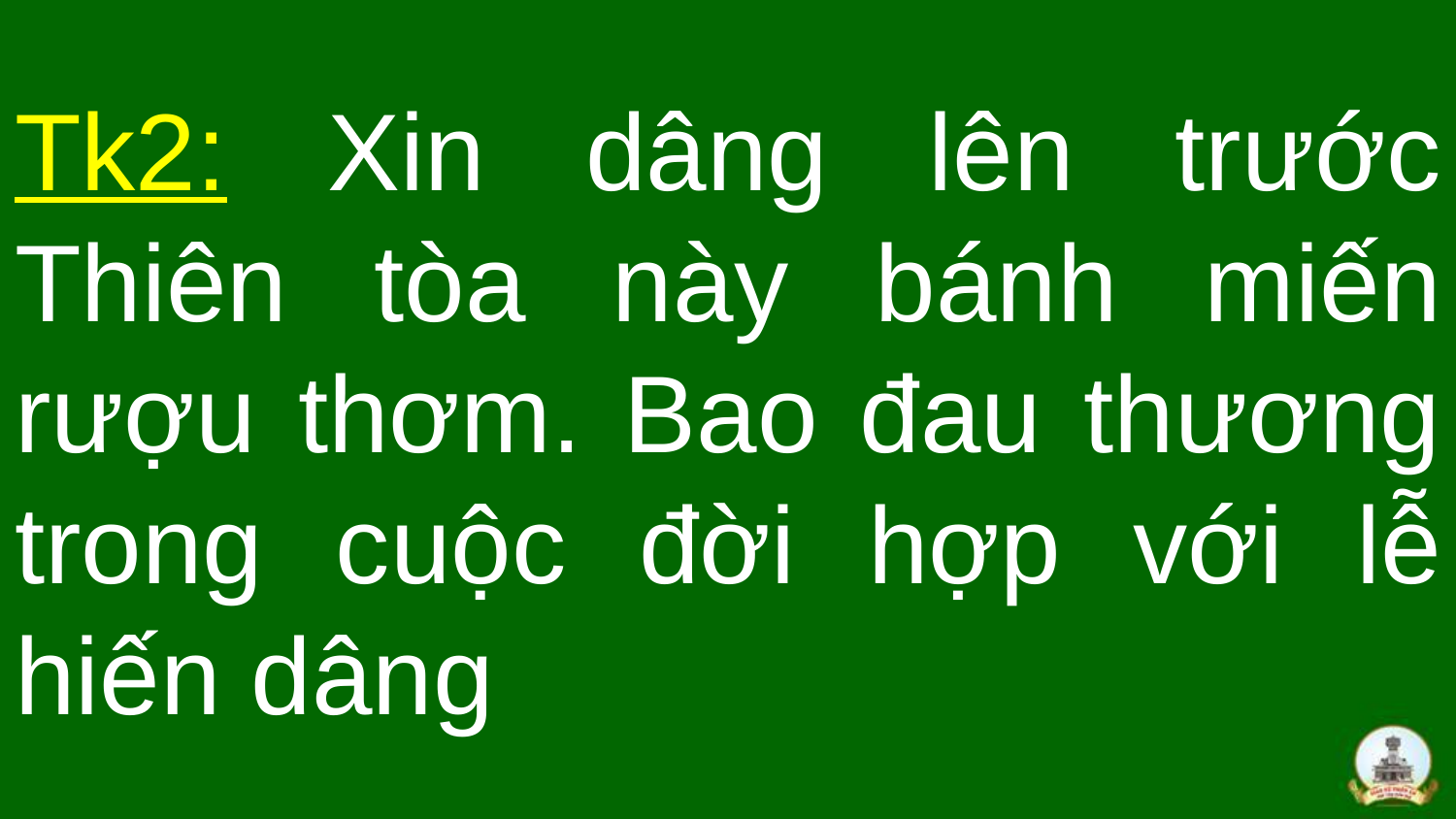

# Tk2: Xin dâng lên trước Thiên tòa này bánh miến rượu thơm. Bao đau thương trong cuộc đời hợp với lễ hiến dâng